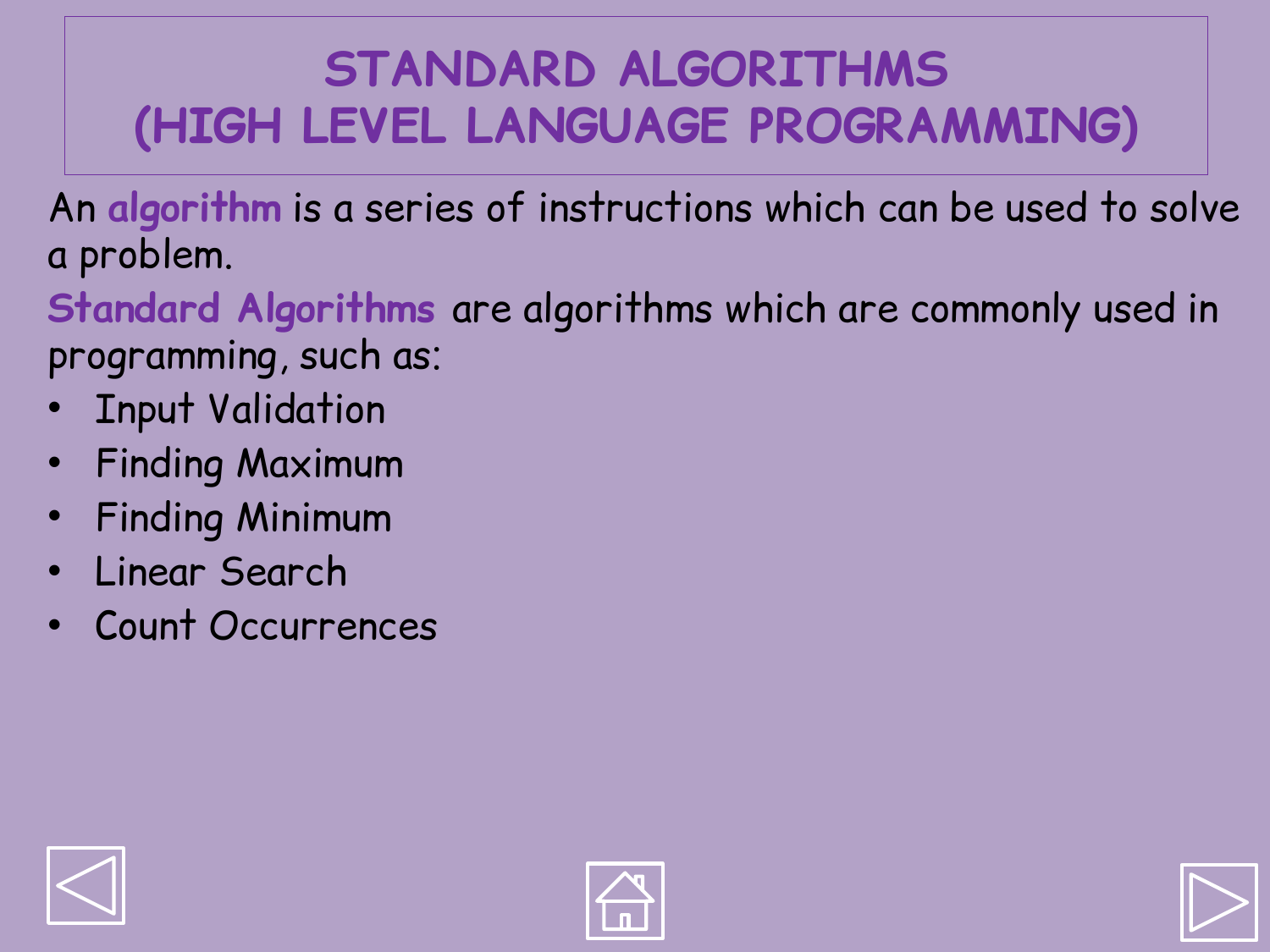

# STANDARD ALGORITHMS (HIGH LEVEL LANGUAGE PROGRAMMING)
An algorithm is a series of instructions which can be used to solve a problem.
Standard Algorithms are algorithms which are commonly used in programming, such as:
Input Validation
Finding Maximum
Finding Minimum
Linear Search
Count Occurrences